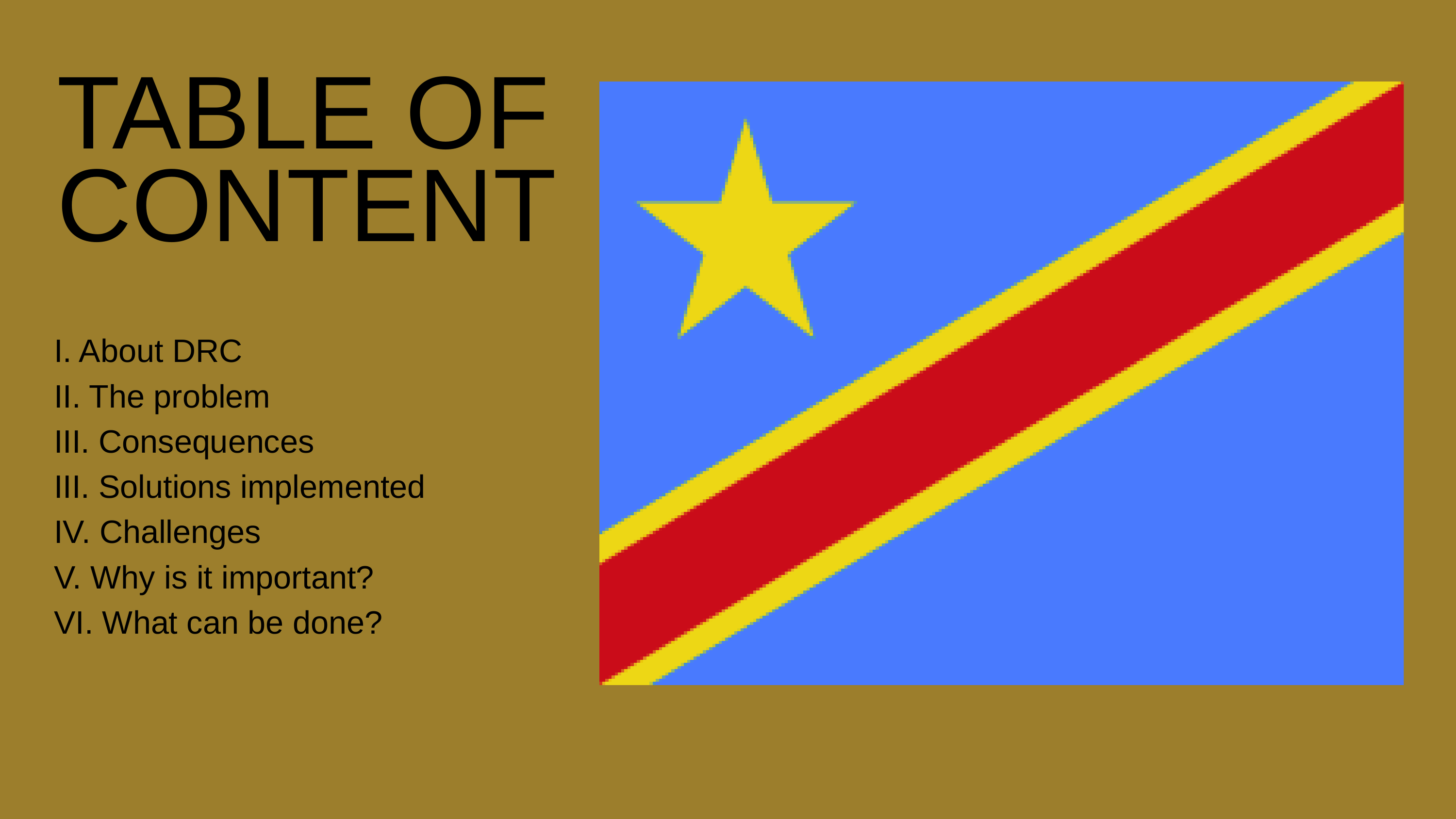

TABLE OF CONTENT

I. About DRC
II. The problem
III. Consequences
III. Solutions implemented
IV. Challenges
V. Why is it important?
VI. What can be done?